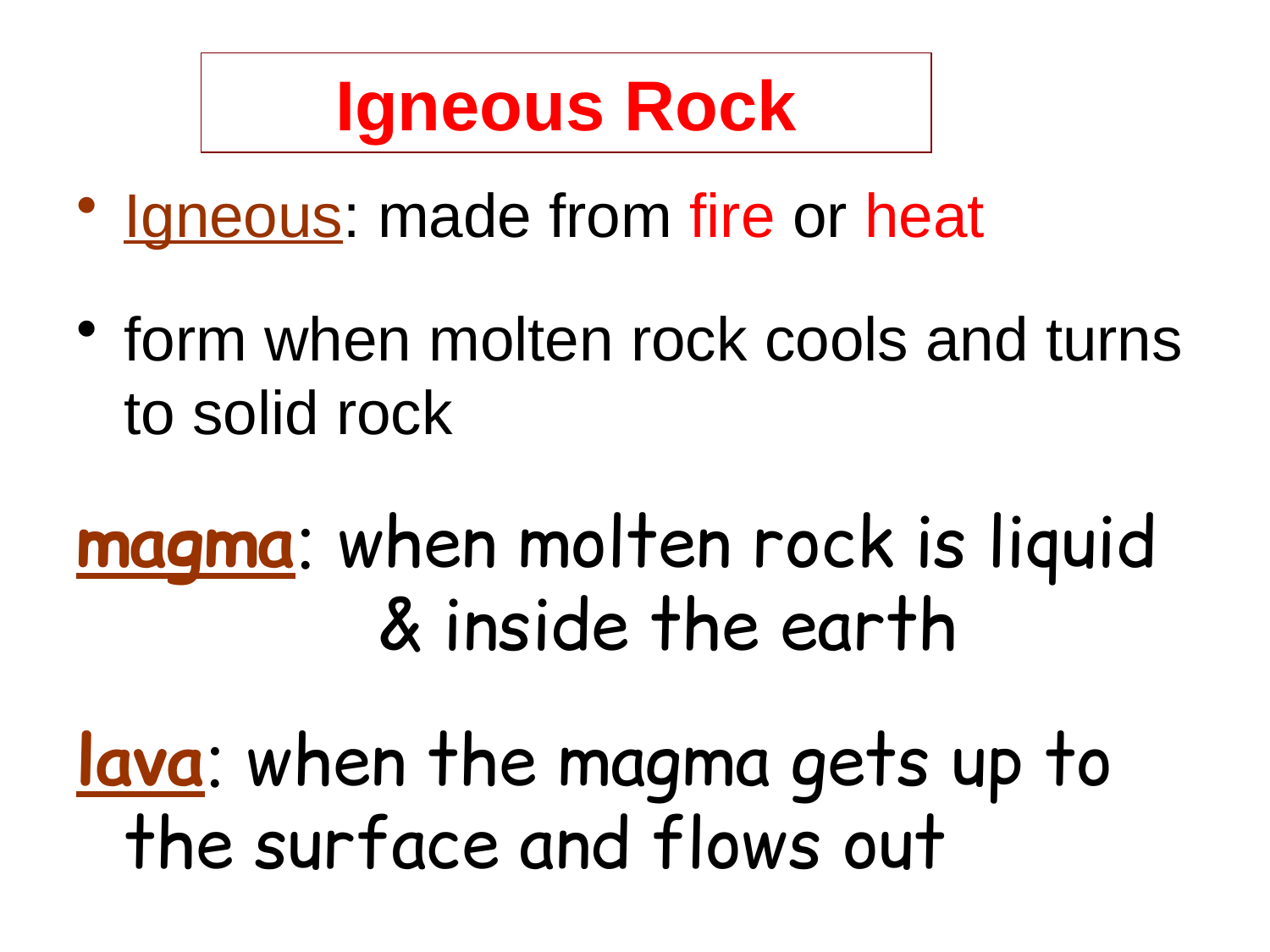

# Igneous Rock
Igneous: made from fire or heat

form when molten rock cools and turns to solid rock

magma: when molten rock is liquid 		& inside the earth

lava: when the magma gets up to 	  the surface and flows out